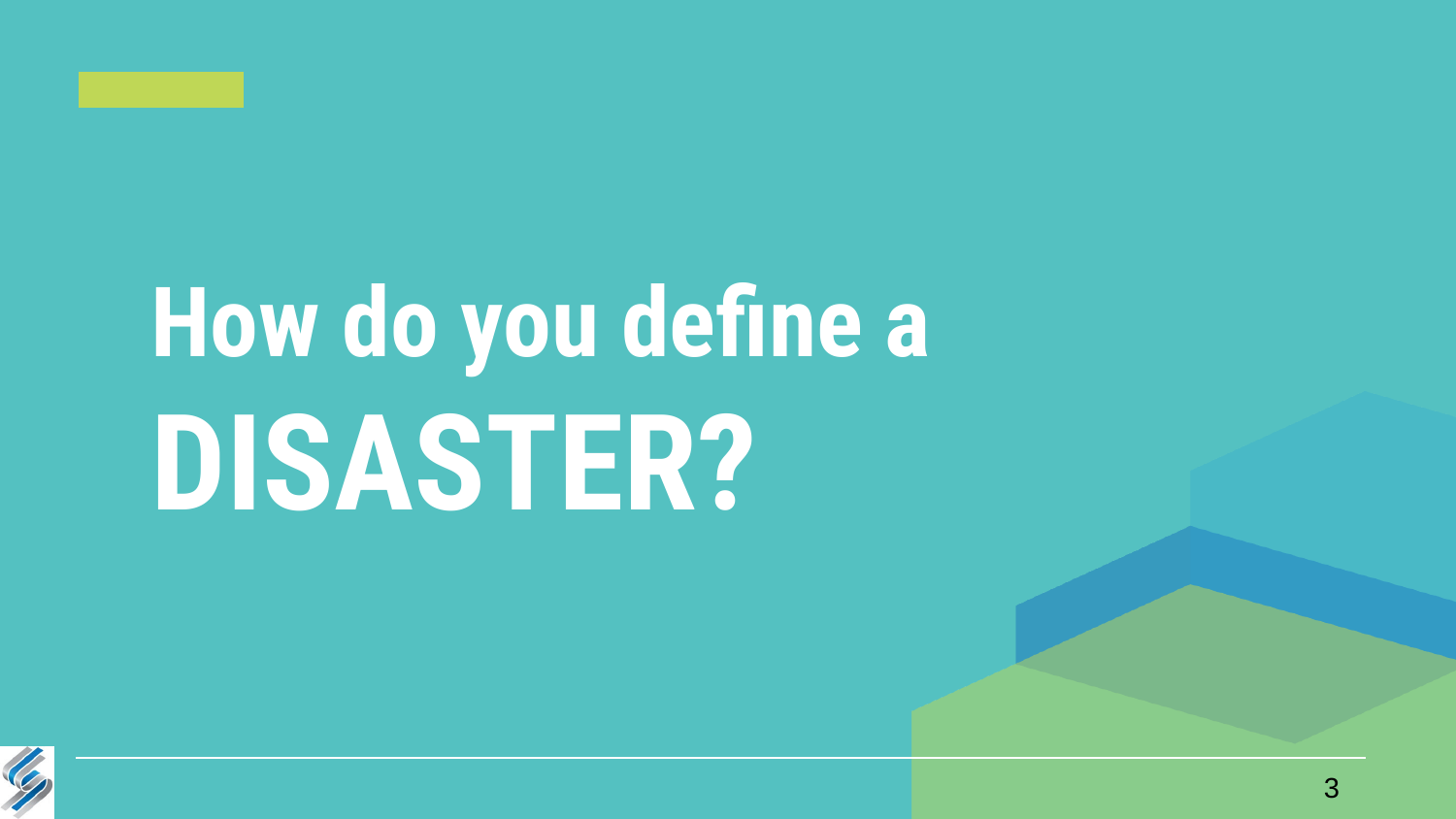

# How do you define a DISASTER?
3